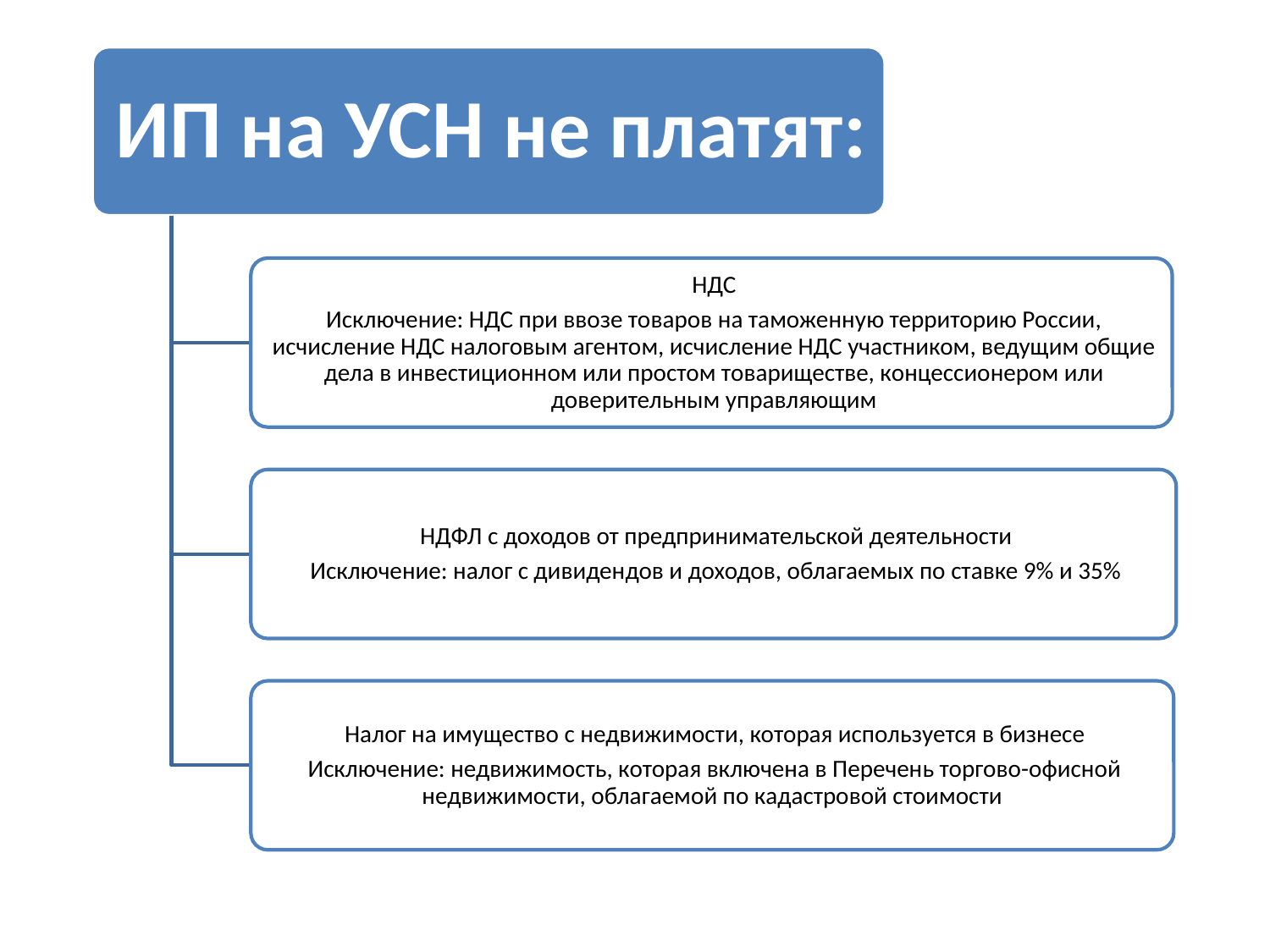

ИП на УСН не платят:
НДС
Исключение: НДС при ввозе товаров на таможенную территорию России, исчисление НДС налоговым агентом, исчисление НДС участником, ведущим общие дела в инвестиционном или простом товариществе, концессионером или доверительным управляющим
НДФЛ с доходов от предпринимательской деятельности
Исключение: налог с дивидендов и доходов, облагаемых по ставке 9% и 35%
Налог на имущество с недвижимости, которая используется в бизнесе
Исключение: недвижимость, которая включена в Перечень торгово-офисной недвижимости, облагаемой по кадастровой стоимости